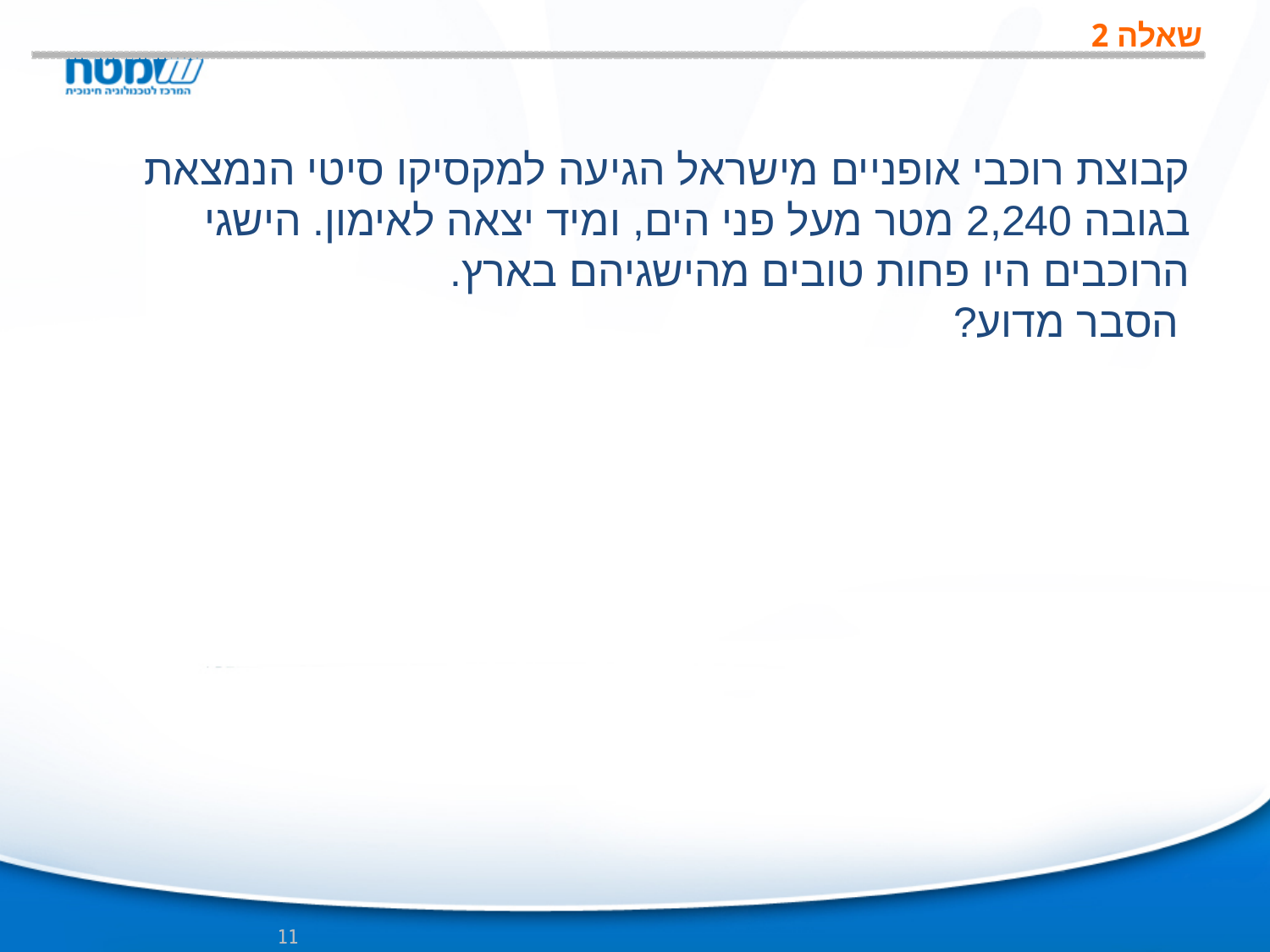

# שאלה 2

קבוצת רוכבי אופניים מישראל הגיעה למקסיקו סיטי הנמצאת בגובה 2,240 מטר מעל פני הים, ומיד יצאה לאימון. הישגי הרוכבים היו פחות טובים מהישגיהם בארץ.
 הסבר מדוע?
11